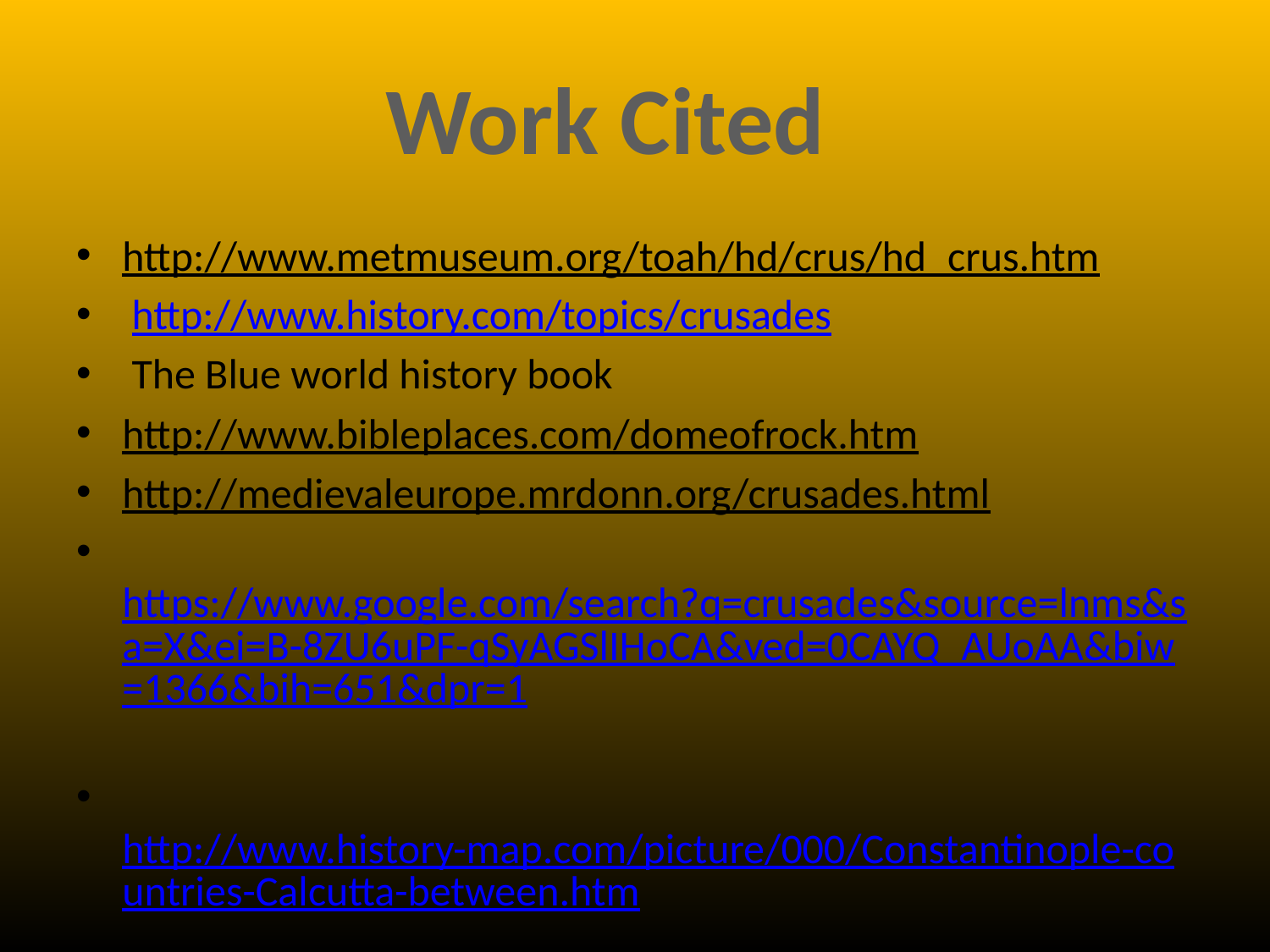

Work Cited
http://www.metmuseum.org/toah/hd/crus/hd_crus.htm
 http://www.history.com/topics/crusades
 The Blue world history book
http://www.bibleplaces.com/domeofrock.htm
http://medievaleurope.mrdonn.org/crusades.html
 https://www.google.com/search?q=crusades&source=lnms&sa=X&ei=B-8ZU6uPF-qSyAGSlIHoCA&ved=0CAYQ_AUoAA&biw=1366&bih=651&dpr=1
 http://www.history-map.com/picture/000/Constantinople-countries-Calcutta-between.htm